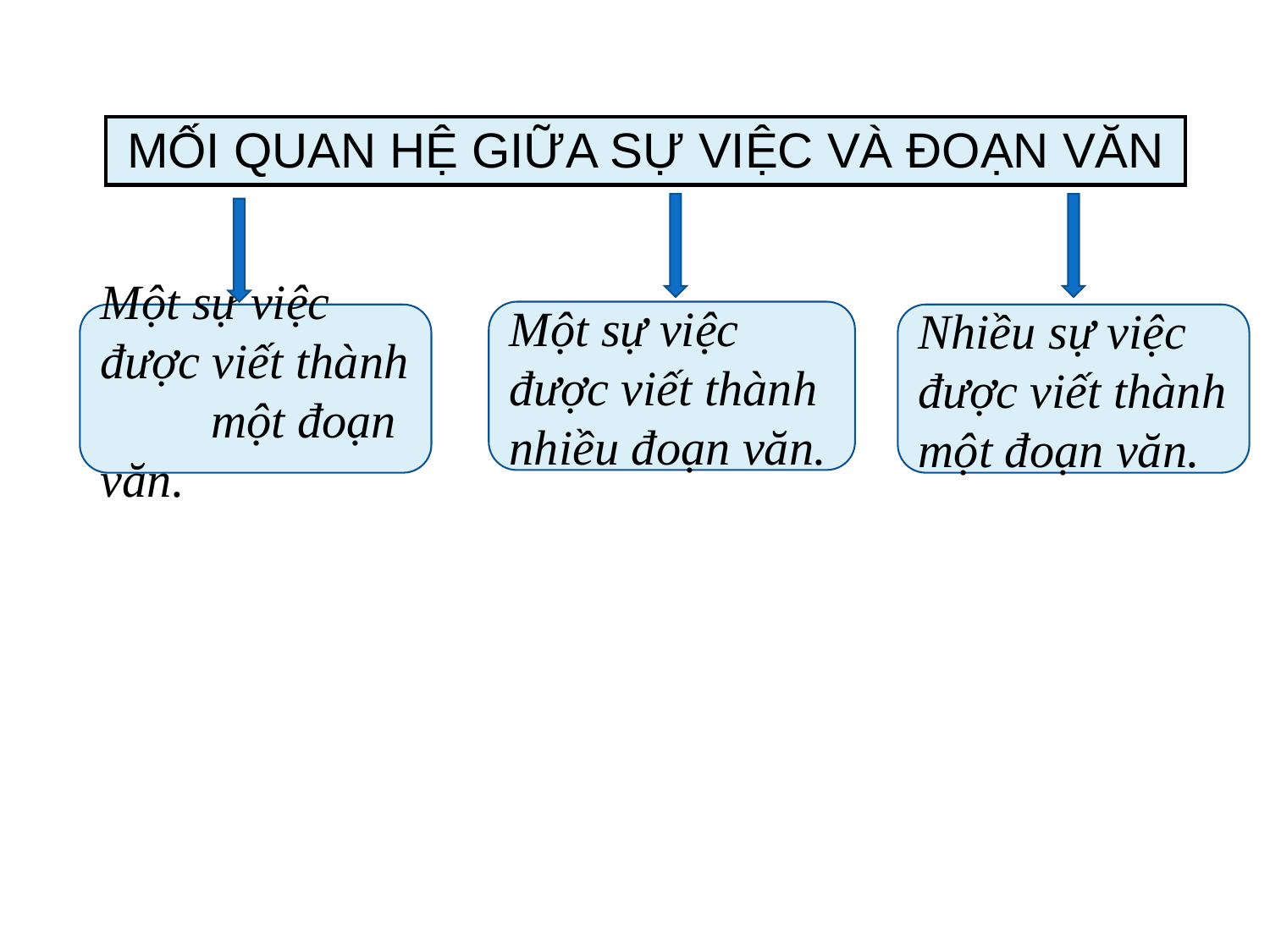

| MỐI QUAN HỆ GIỮA SỰ VIỆC VÀ ĐOẠN VĂN |
| --- |

Một sự việc được viết thành nhiều đoạn văn.
Một sự việc được viết thành          một đoạn văn.
Nhiều sự việc được viết thành một đoạn văn.